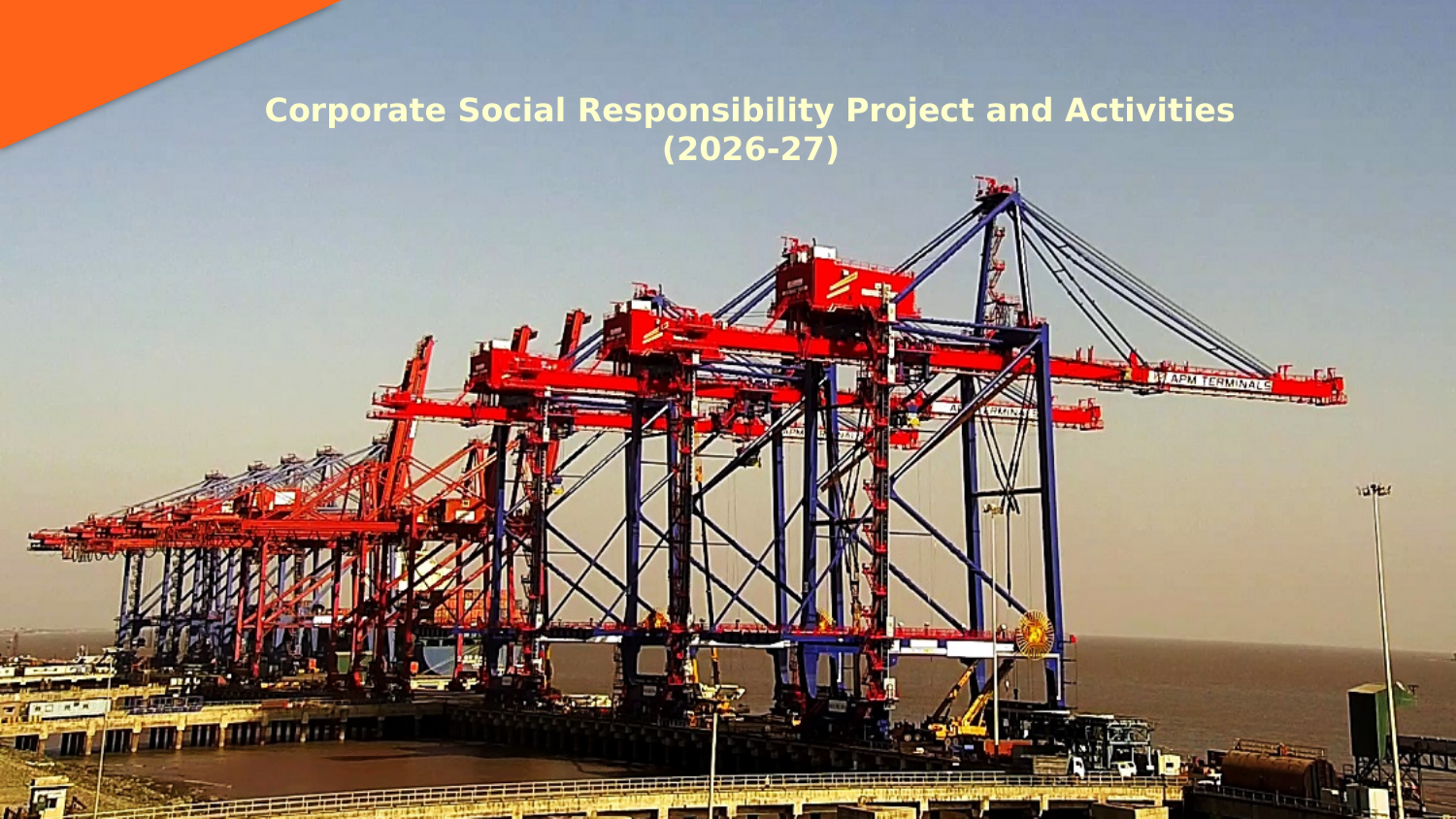

Corporate Social Responsibility Project and Activities
(2026-27)